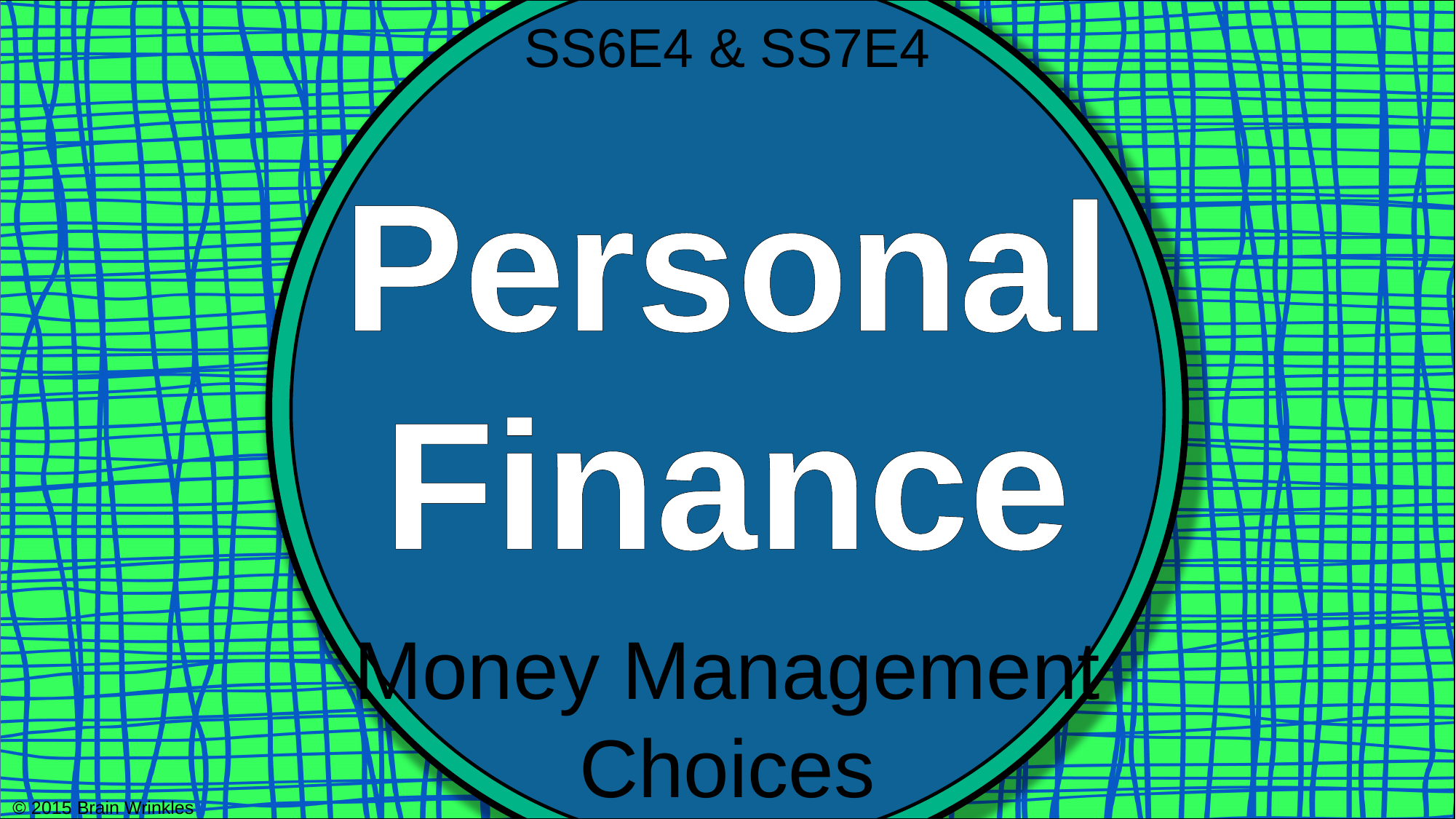

SS6E4 & SS7E4
Personal
Finance
Money Management
Choices
© 2015 Brain Wrinkles